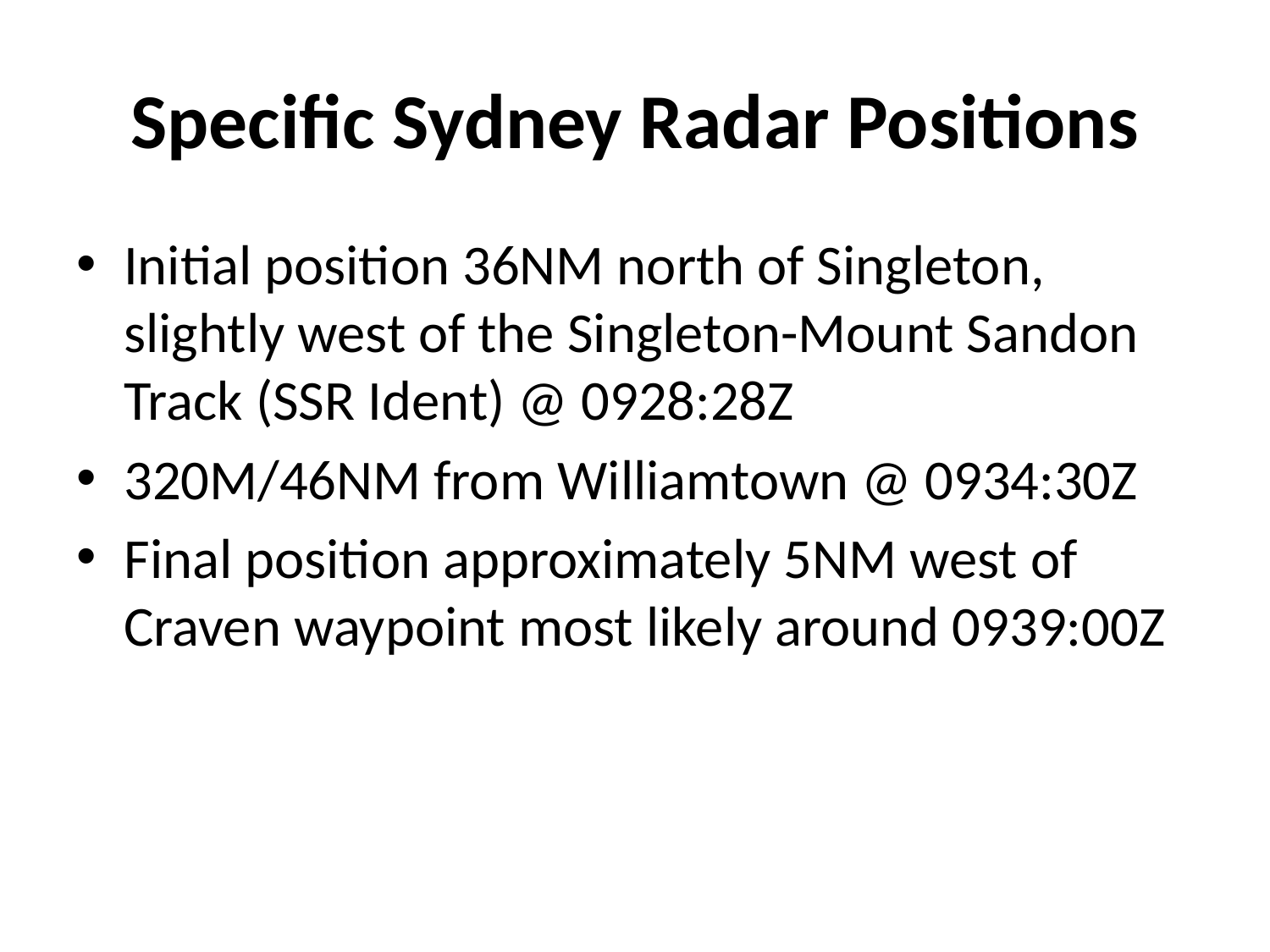

# Specific Sydney Radar Positions
Initial position 36NM north of Singleton, slightly west of the Singleton-Mount Sandon Track (SSR Ident) @ 0928:28Z
320M/46NM from Williamtown @ 0934:30Z
Final position approximately 5NM west of Craven waypoint most likely around 0939:00Z